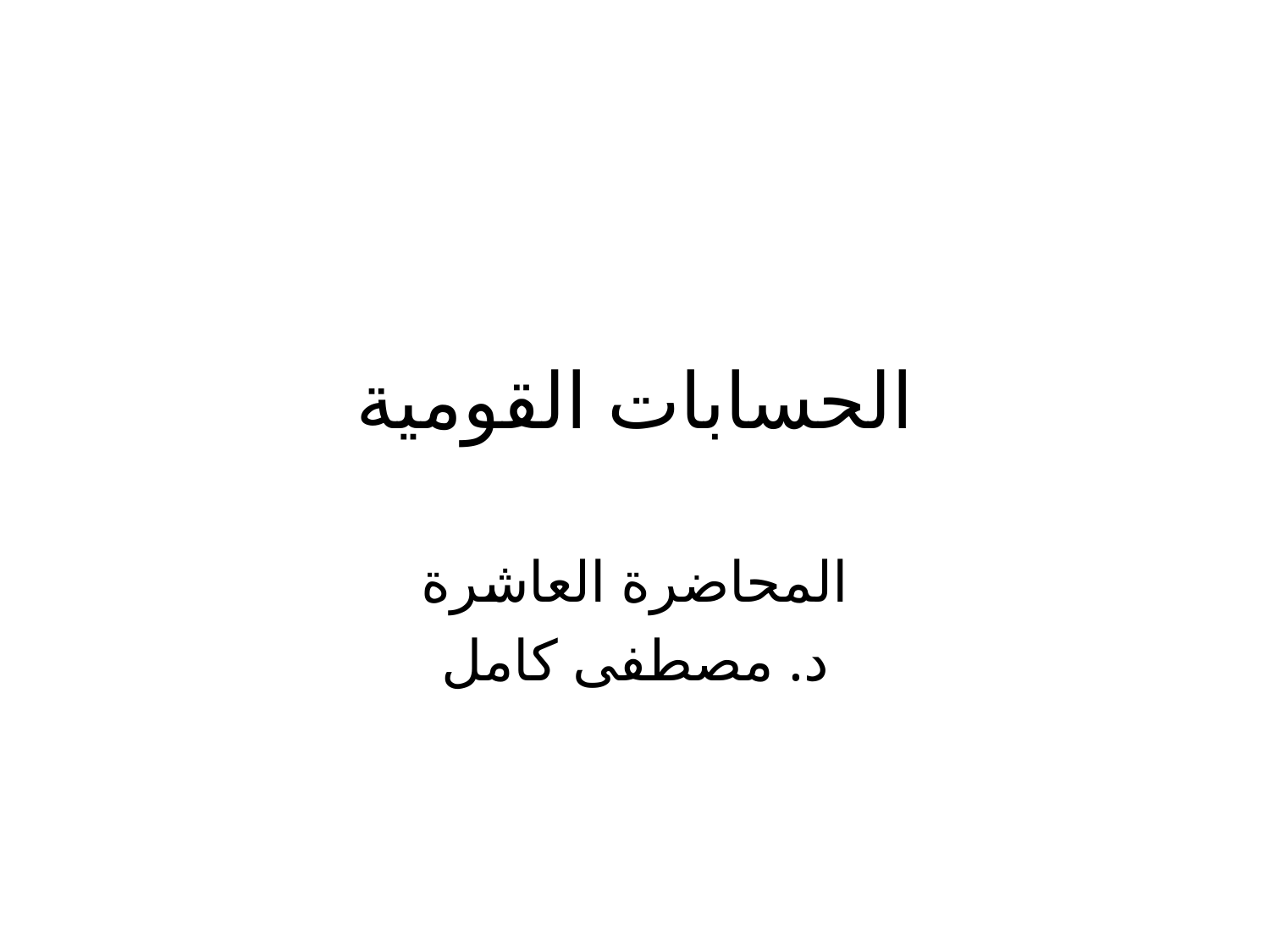

# الحسابات القومية
المحاضرة العاشرة
د. مصطفى كامل